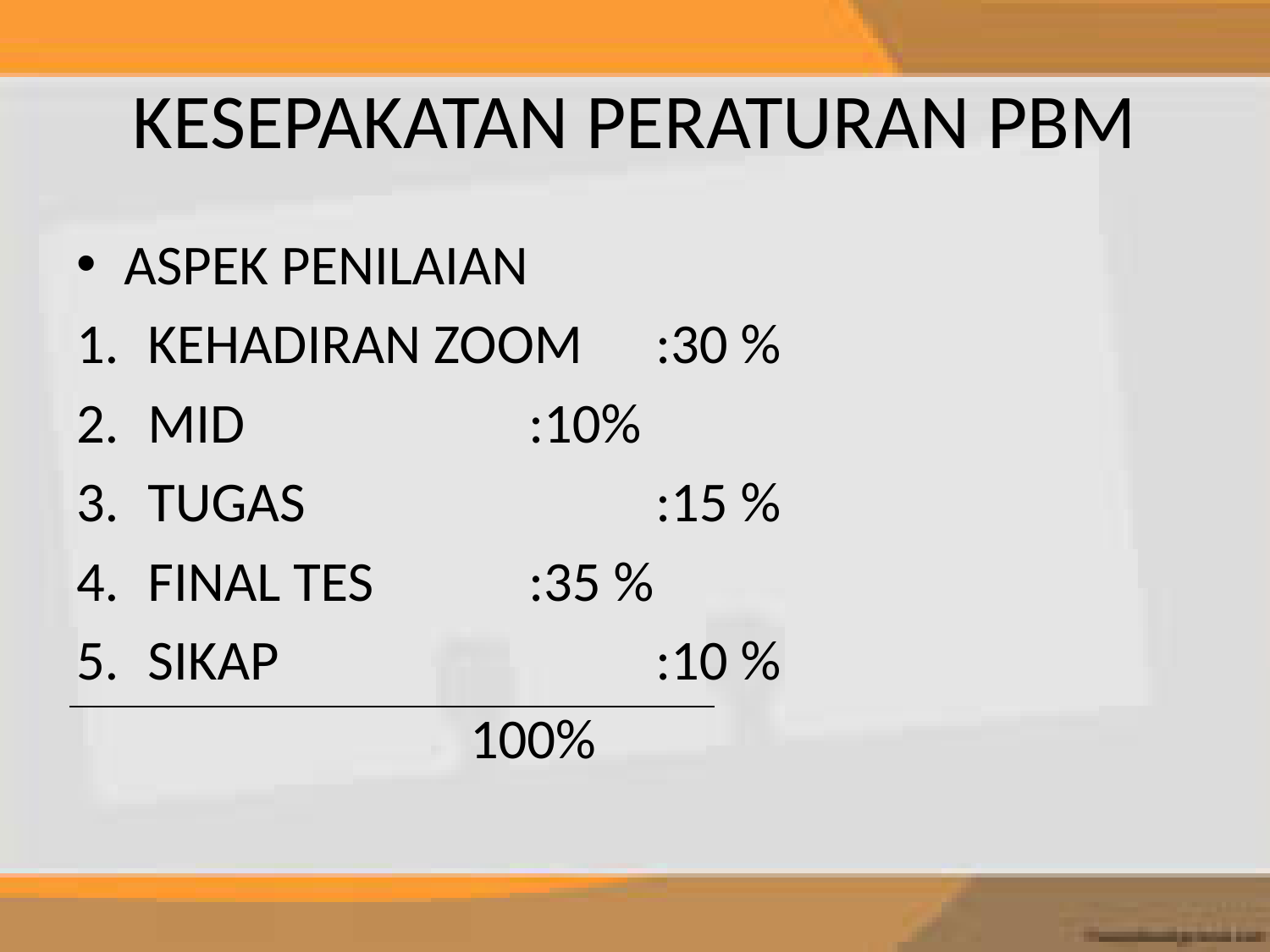

# KESEPAKATAN PERATURAN PBM
ASPEK PENILAIAN
KEHADIRAN ZOOM	:30 %
MID			:10%
TUGAS			:15 %
FINAL TES		:35 %
SIKAP			:10 %
			 100%